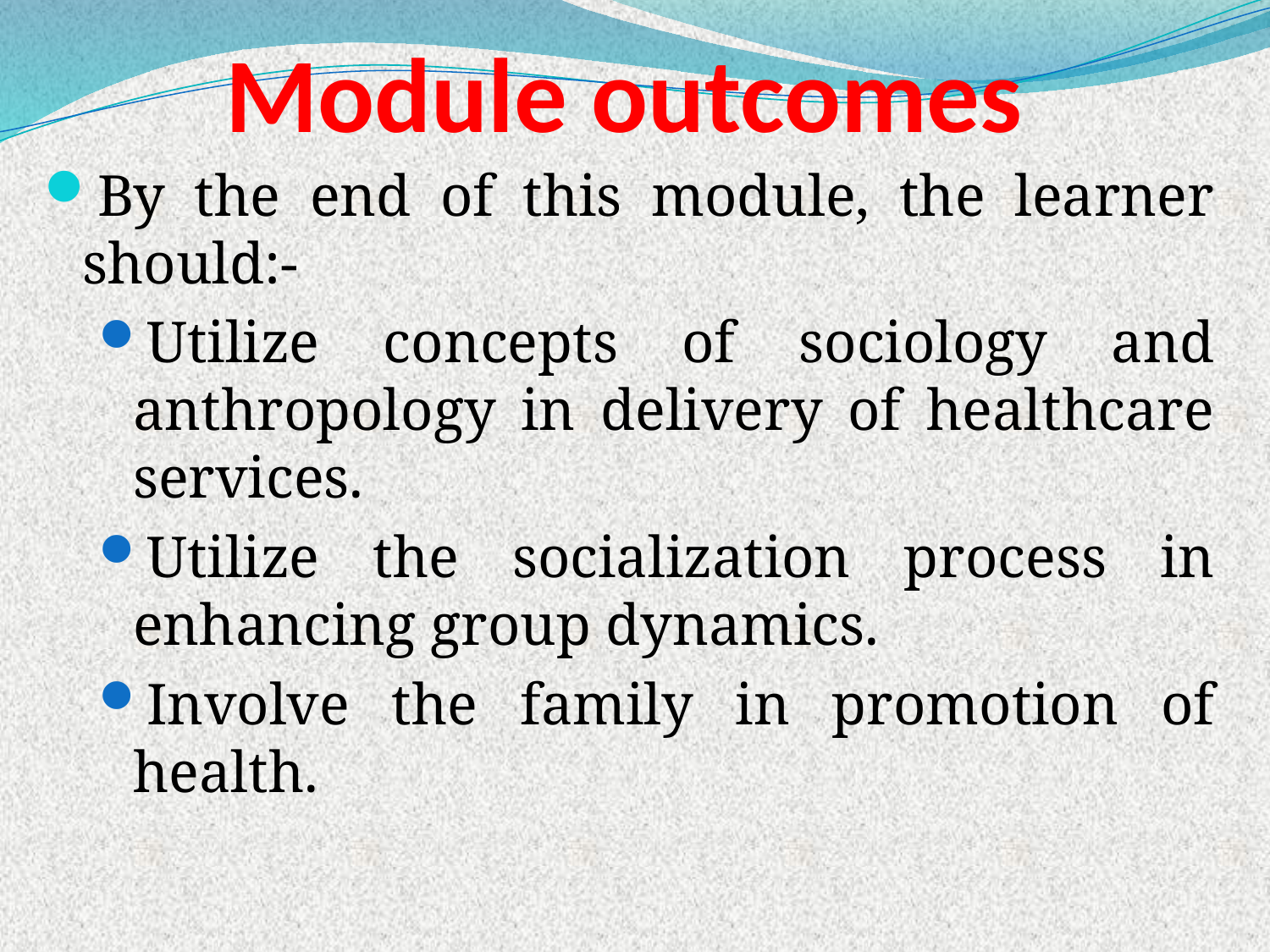

# Module outcomes
By the end of this module, the learner should:-
Utilize concepts of sociology and anthropology in delivery of healthcare services.
Utilize the socialization process in enhancing group dynamics.
Involve the family in promotion of health.